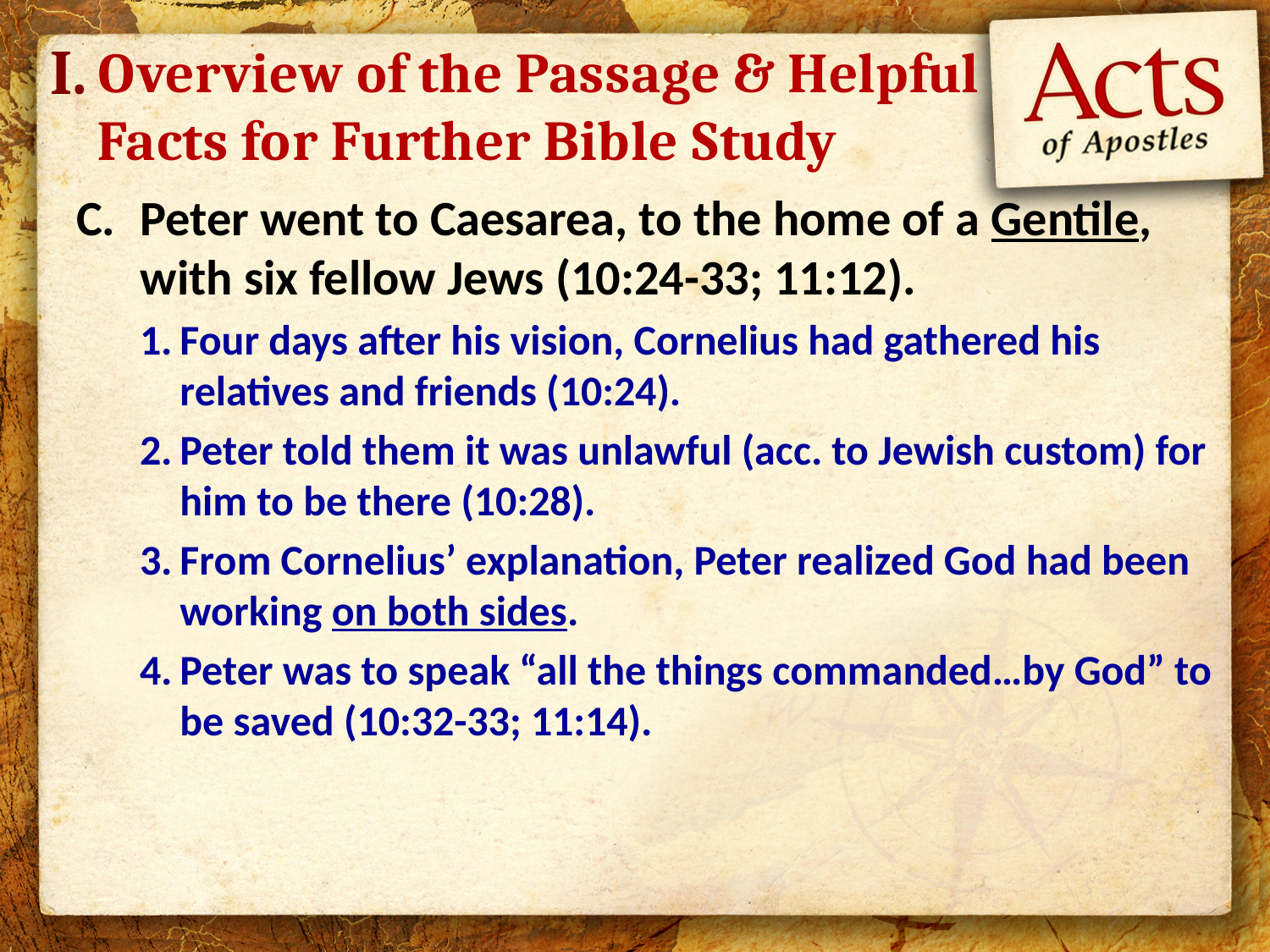

I.
# Overview of the Passage & Helpful Facts for Further Bible Study
Peter went to Caesarea, to the home of a Gentile, with six fellow Jews (10:24-33; 11:12).
Four days after his vision, Cornelius had gathered his relatives and friends (10:24).
Peter told them it was unlawful (acc. to Jewish custom) for him to be there (10:28).
From Cornelius’ explanation, Peter realized God had been working on both sides.
Peter was to speak “all the things commanded…by God” to be saved (10:32-33; 11:14).